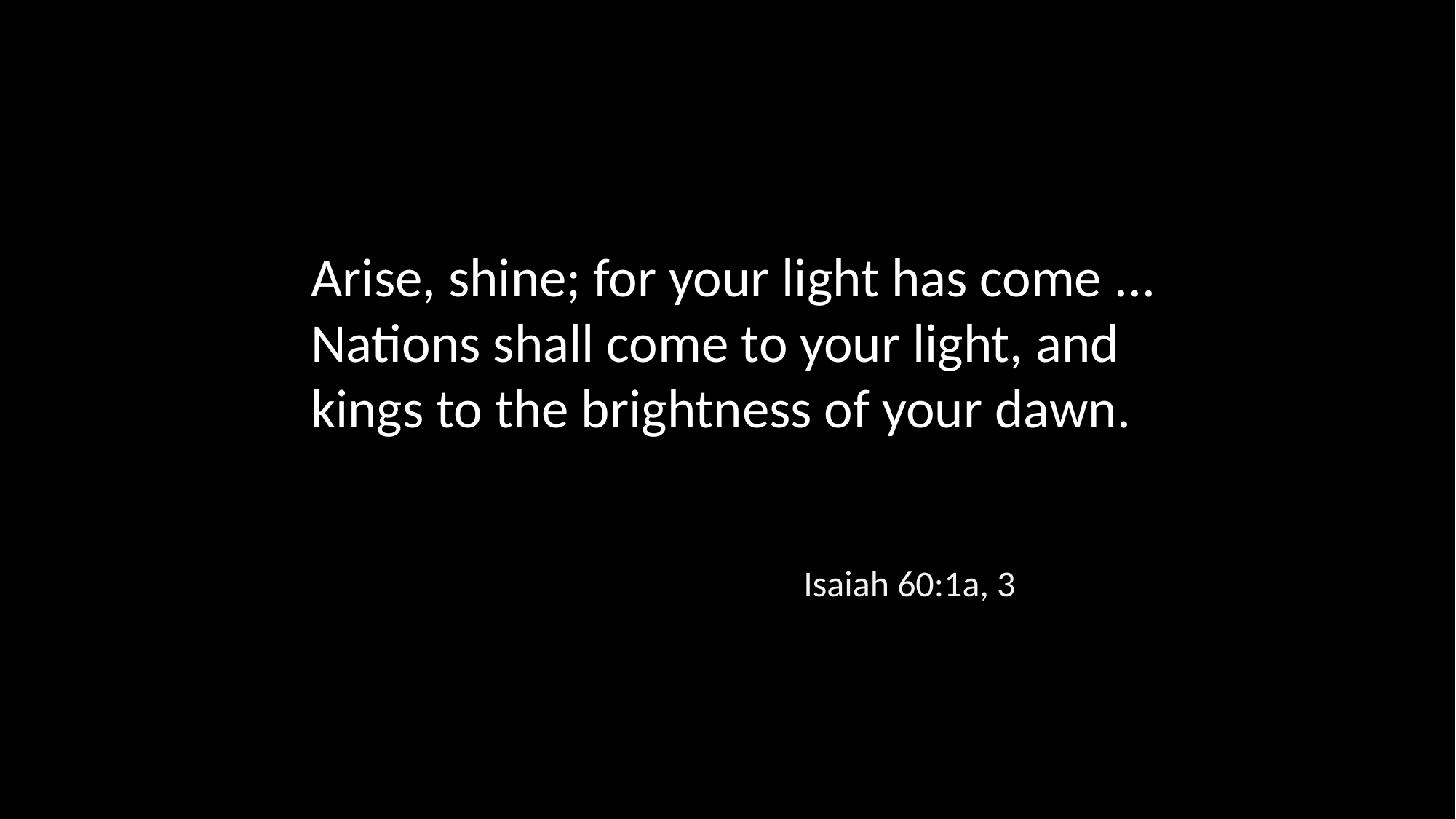

Arise, shine; for your light has come ... Nations shall come to your light, and kings to the brightness of your dawn.
Isaiah 60:1a, 3